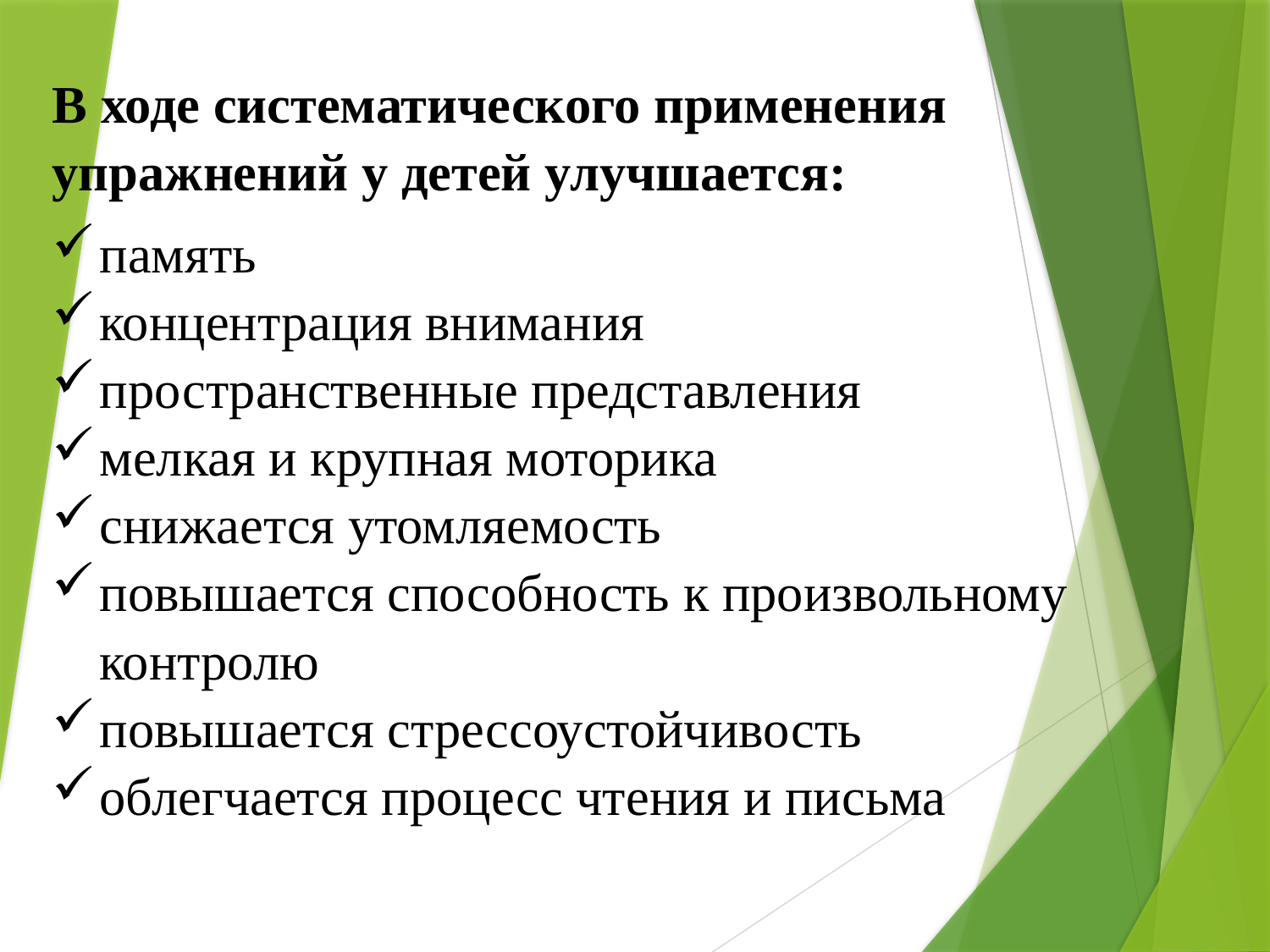

В ходе систематического применения упражнений у детей улучшается:
память
концентрация внимания
пространственные представления
мелкая и крупная моторика
снижается утомляемость
повышается способность к произвольному контролю
повышается стрессоустойчивость
облегчается процесс чтения и письма